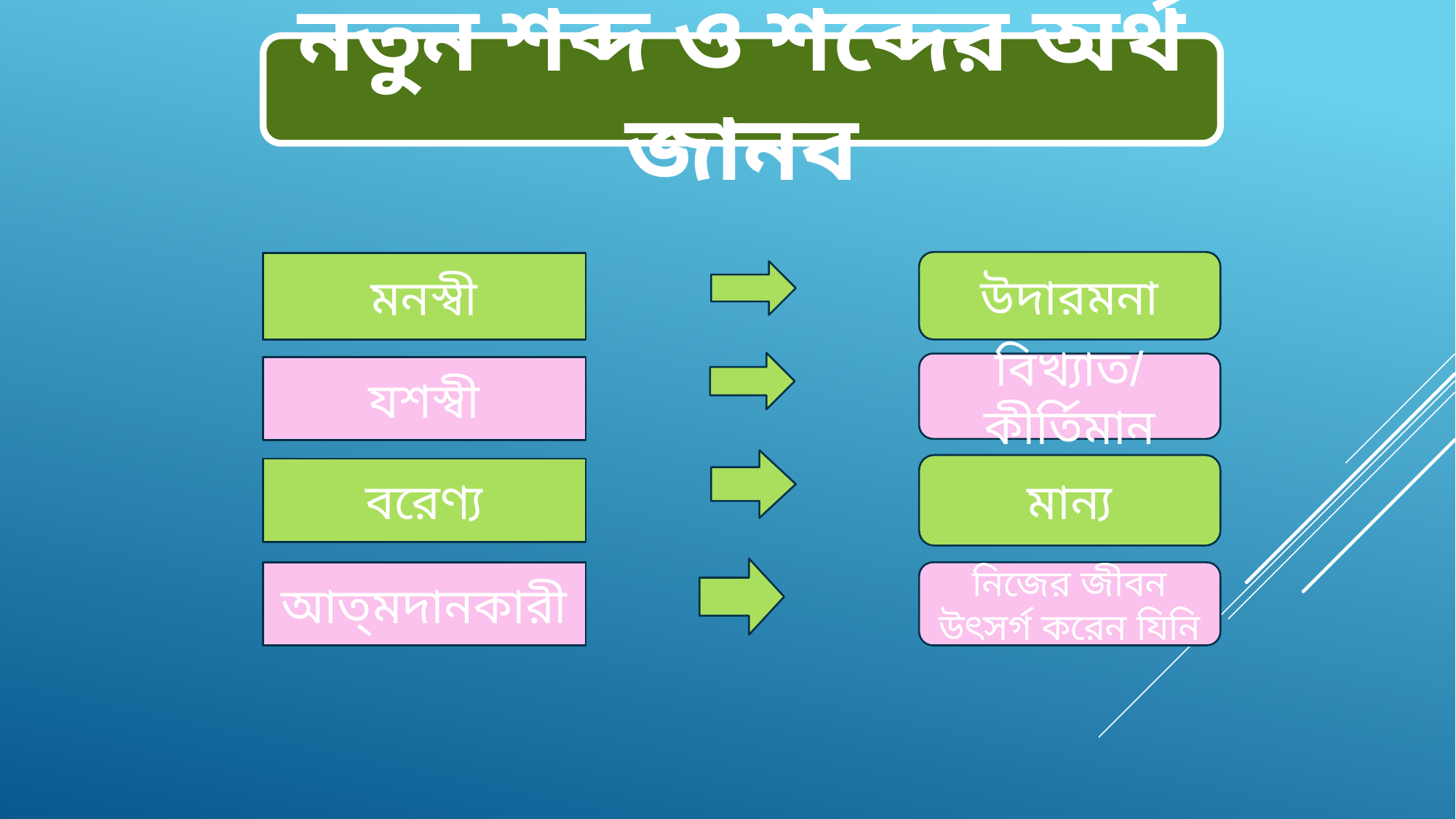

নতুন শব্দ ও শব্দের অর্থ জানব
উদারমনা
মনস্বী

বিখ্যাত/কীর্তিমান
যশস্বী

মান্য
বরেণ্য

আত্মদানকারী
নিজের জীবন উৎসর্গ করেন যিনি